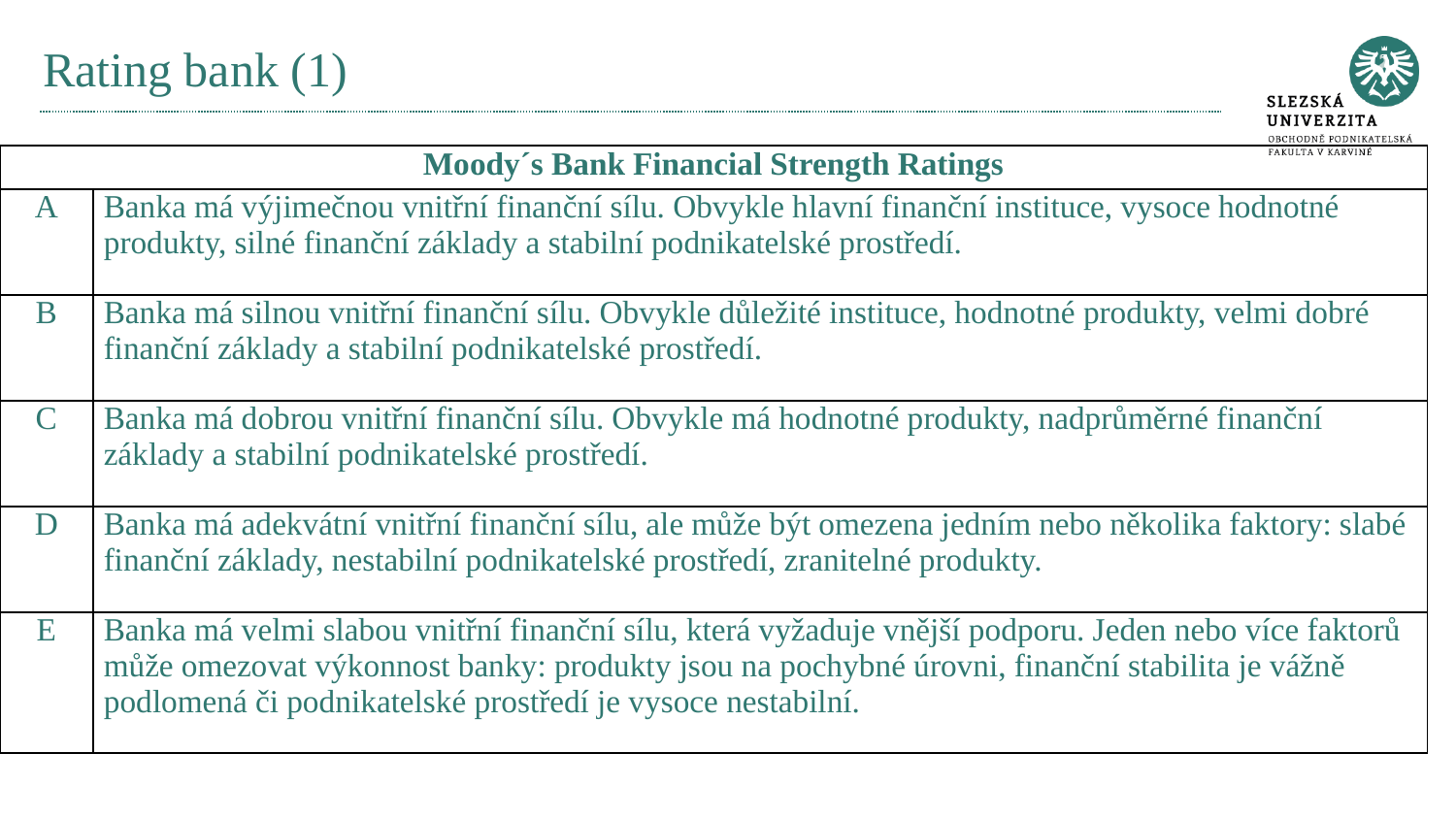

# Rating bank (1)
| Moody´s Bank Financial Strength Ratings |  |
| --- | --- |
| A | Banka má výjimečnou vnitřní finanční sílu. Obvykle hlavní finanční instituce, vysoce hodnotné produkty, silné finanční základy a stabilní podnikatelské prostředí. |
| B | Banka má silnou vnitřní finanční sílu. Obvykle důležité instituce, hodnotné produkty, velmi dobré finanční základy a stabilní podnikatelské prostředí. |
| C | Banka má dobrou vnitřní finanční sílu. Obvykle má hodnotné produkty, nadprůměrné finanční základy a stabilní podnikatelské prostředí. |
| D | Banka má adekvátní vnitřní finanční sílu, ale může být omezena jedním nebo několika faktory: slabé finanční základy, nestabilní podnikatelské prostředí, zranitelné produkty. |
| E | Banka má velmi slabou vnitřní finanční sílu, která vyžaduje vnější podporu. Jeden nebo více faktorů může omezovat výkonnost banky: produkty jsou na pochybné úrovni, finanční stabilita je vážně podlomená či podnikatelské prostředí je vysoce nestabilní. |